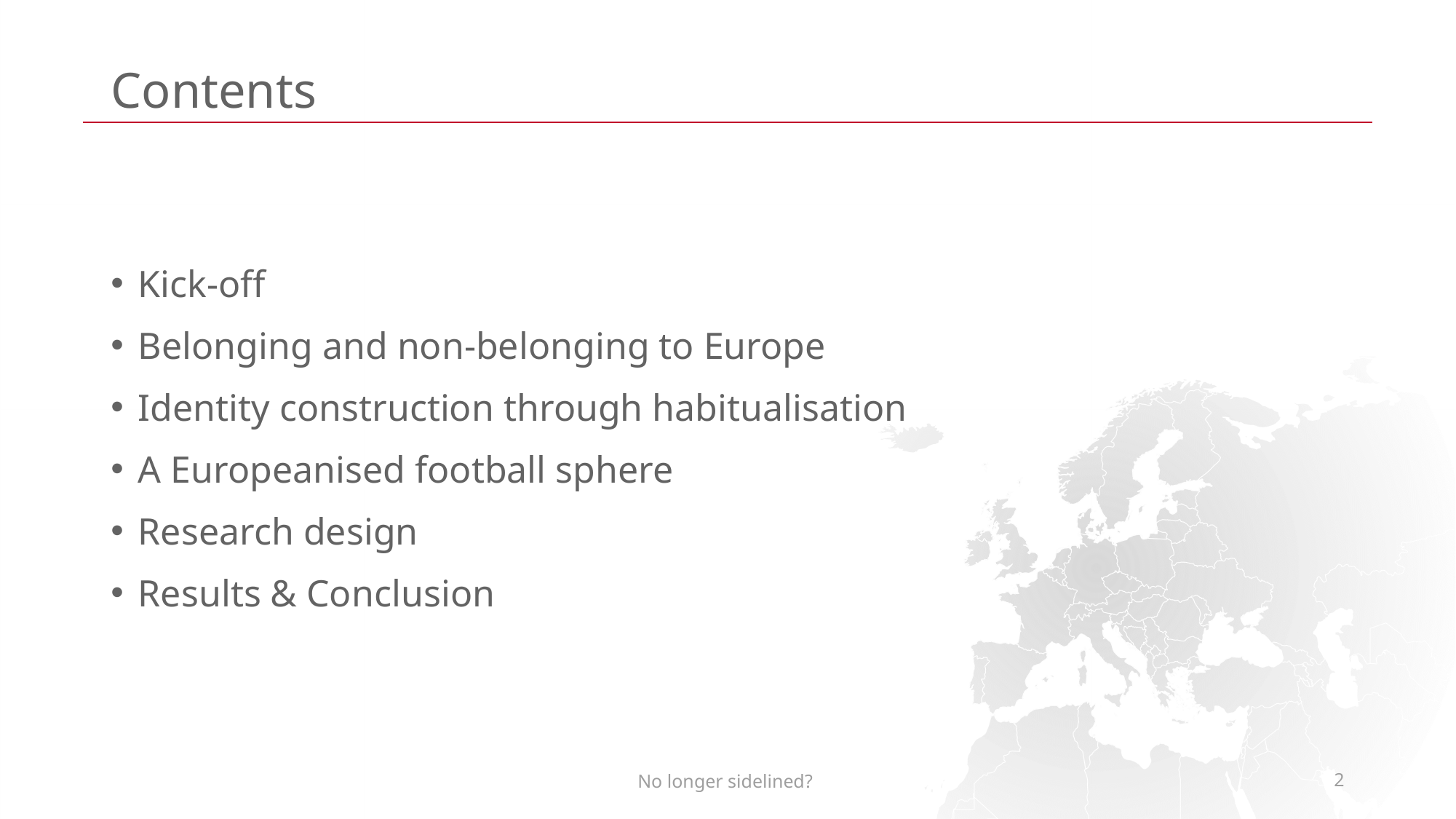

# Contents
Kick-off
Belonging and non-belonging to Europe
Identity construction through habitualisation
A Europeanised football sphere
Research design
Results & Conclusion
No longer sidelined?
2